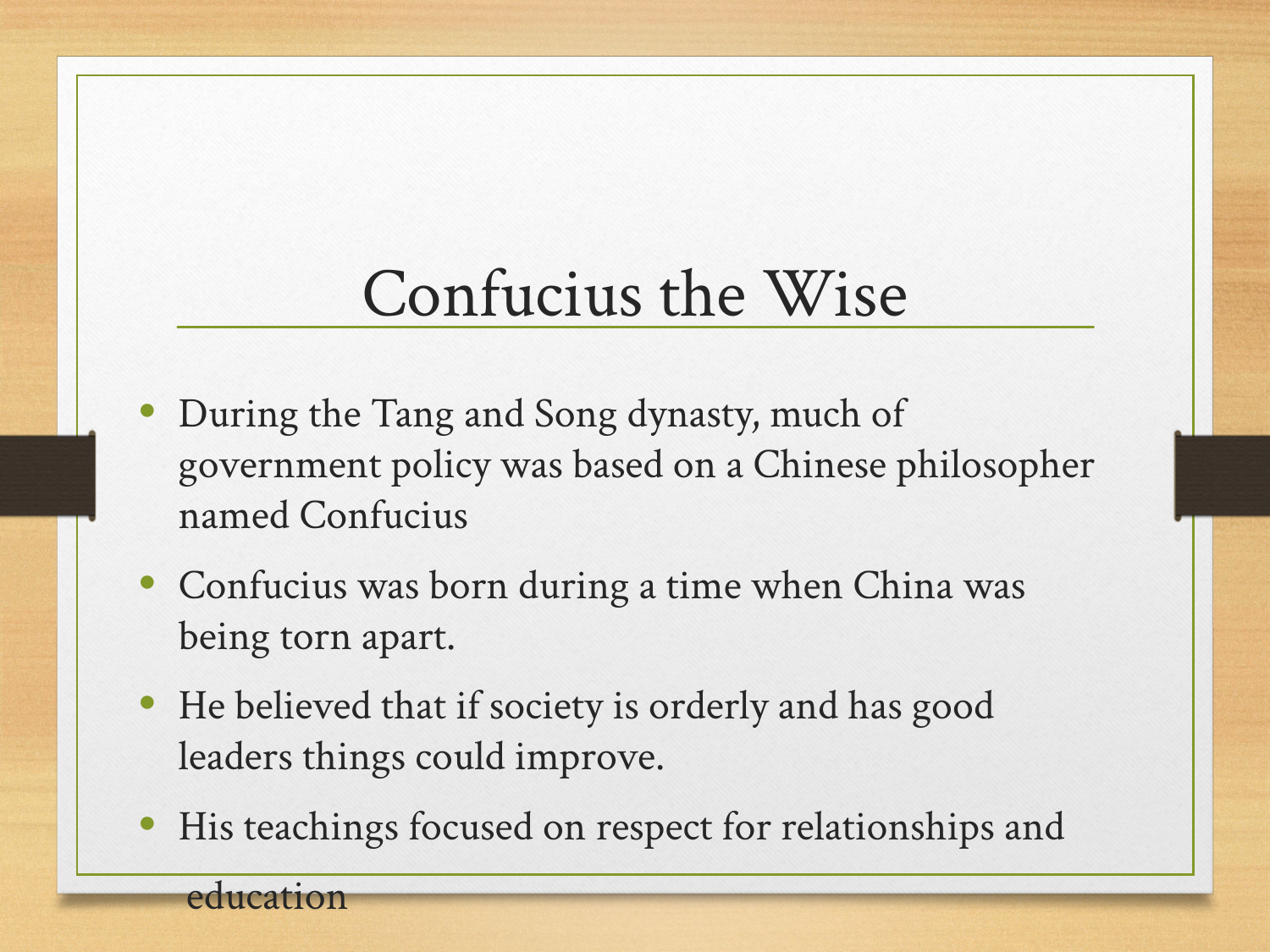

# Confucius the Wise
During the Tang and Song dynasty, much of government policy was based on a Chinese philosopher named Confucius
Confucius was born during a time when China was being torn apart.
He believed that if society is orderly and has good leaders things could improve.
His teachings focused on respect for relationships and
     education